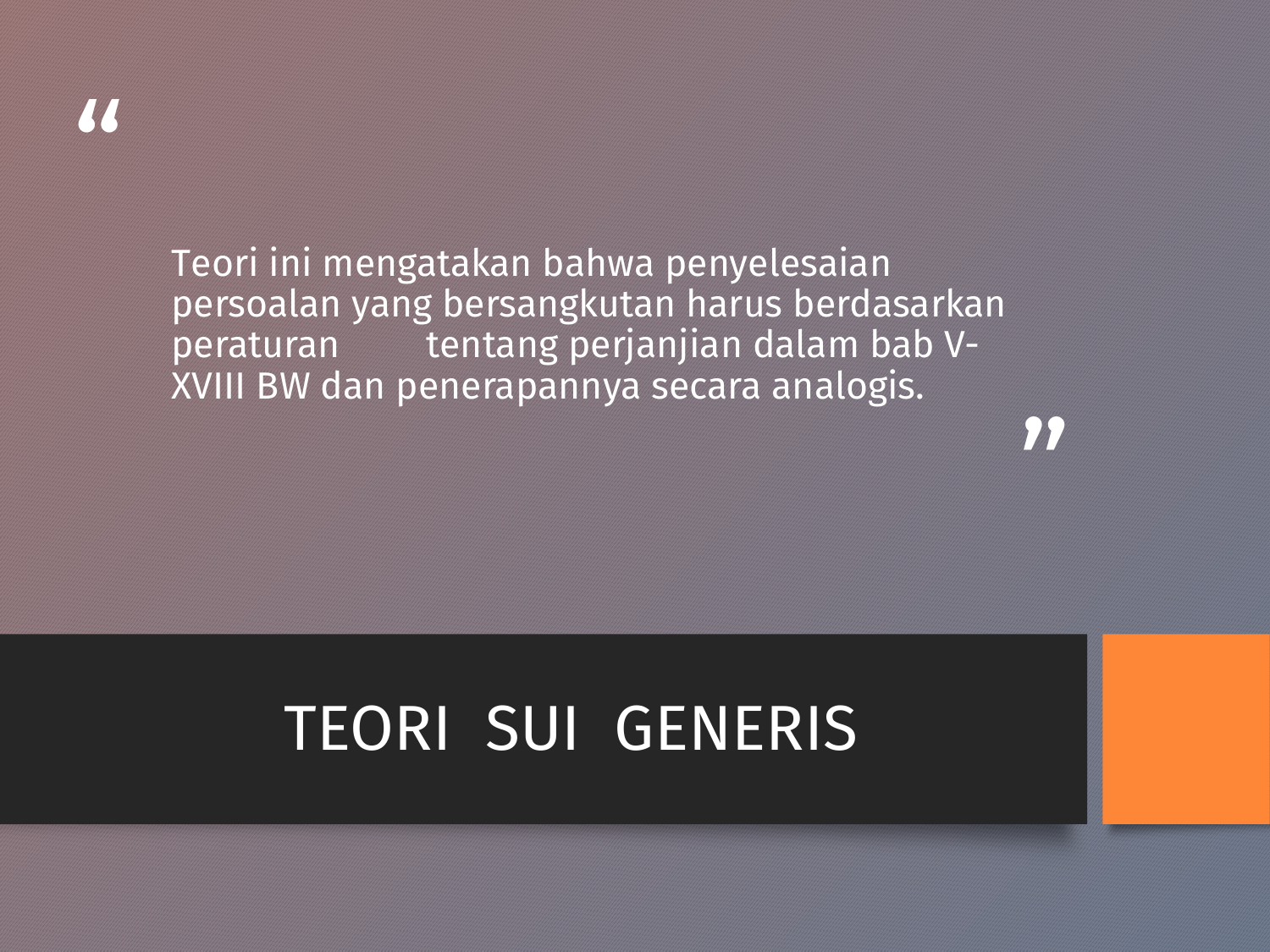

# Teori ini mengatakan bahwa penyelesaian persoalan yang bersangkutan harus berdasarkan peraturan 	tentang perjanjian dalam bab V-XVIII BW dan penerapannya secara analogis.
TEORI  SUI  GENERIS